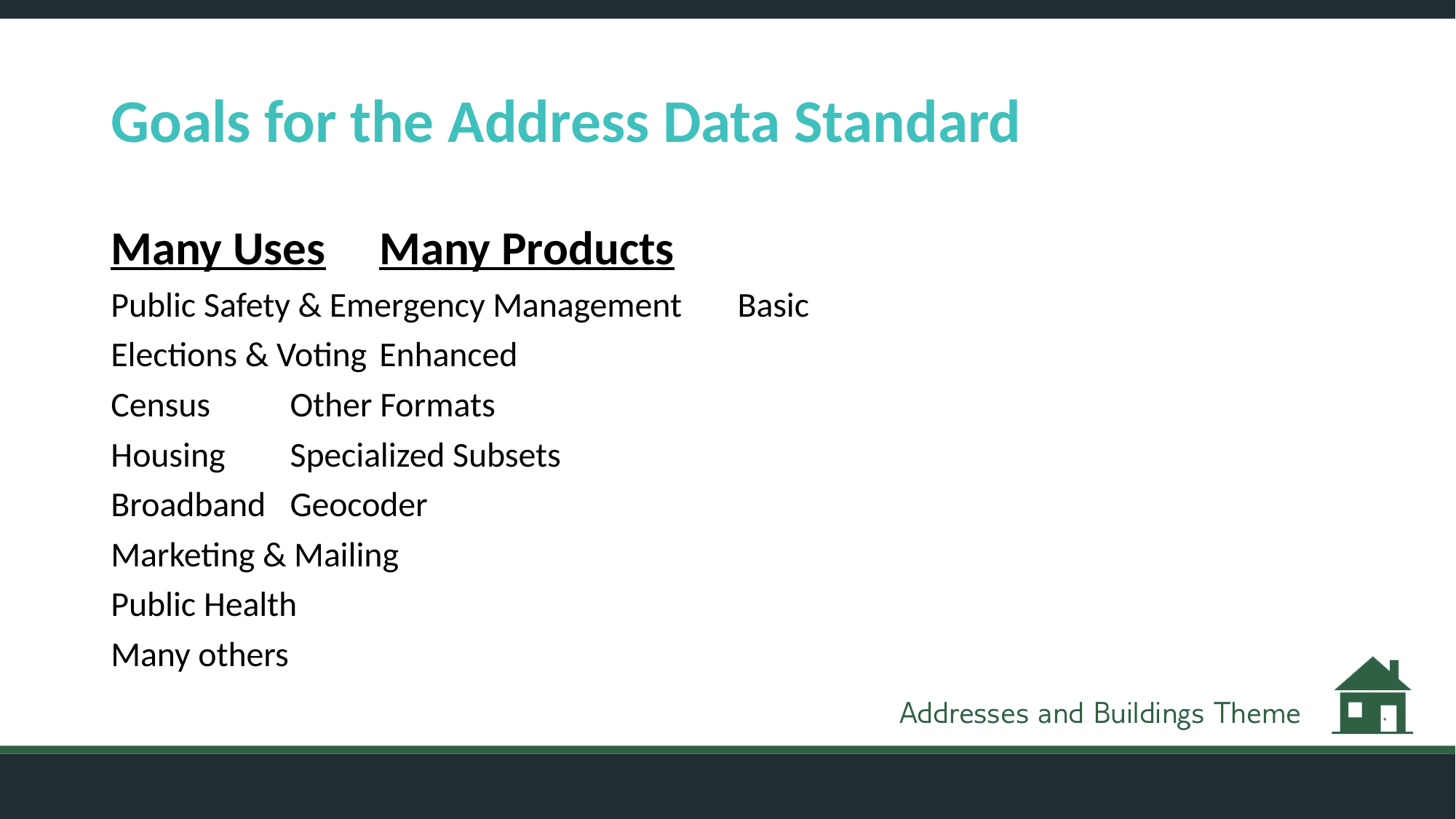

# Goals for the Address Data Standard
Many Uses					Many Products
Public Safety & Emergency Management		Basic
Elections & Voting					Enhanced
Census						Other Formats
Housing						Specialized Subsets
Broadband						Geocoder
Marketing & Mailing
Public Health
Many others